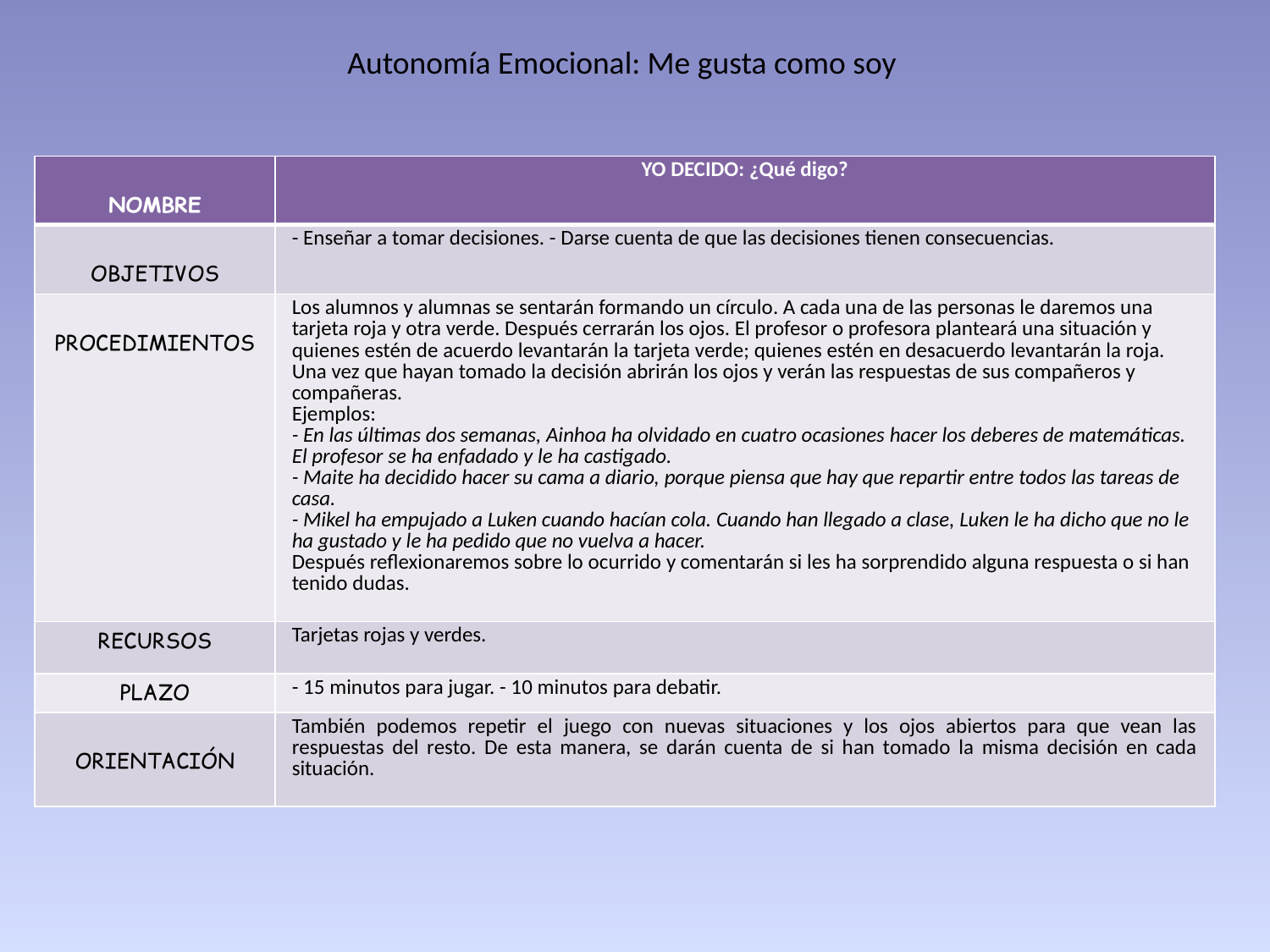

Autonomía Emocional: Me gusta como soy
| NOMBRE | YO DECIDO: ¿Qué digo? |
| --- | --- |
| OBJETIVOS | - Enseñar a tomar decisiones. - Darse cuenta de que las decisiones tienen consecuencias. |
| PROCEDIMIENTOS | Los alumnos y alumnas se sentarán formando un círculo. A cada una de las personas le daremos una tarjeta roja y otra verde. Después cerrarán los ojos. El profesor o profesora planteará una situación y quienes estén de acuerdo levantarán la tarjeta verde; quienes estén en desacuerdo levantarán la roja. Una vez que hayan tomado la decisión abrirán los ojos y verán las respuestas de sus compañeros y compañeras. Ejemplos: - En las últimas dos semanas, Ainhoa ha olvidado en cuatro ocasiones hacer los deberes de matemáticas. El profesor se ha enfadado y le ha castigado. - Maite ha decidido hacer su cama a diario, porque piensa que hay que repartir entre todos las tareas de casa. - Mikel ha empujado a Luken cuando hacían cola. Cuando han llegado a clase, Luken le ha dicho que no le ha gustado y le ha pedido que no vuelva a hacer. Después reflexionaremos sobre lo ocurrido y comentarán si les ha sorprendido alguna respuesta o si han tenido dudas. |
| RECURSOS | Tarjetas rojas y verdes. |
| PLAZO | - 15 minutos para jugar. - 10 minutos para debatir. |
| ORIENTACIÓN | También podemos repetir el juego con nuevas situaciones y los ojos abiertos para que vean las respuestas del resto. De esta manera, se darán cuenta de si han tomado la misma decisión en cada situación. |